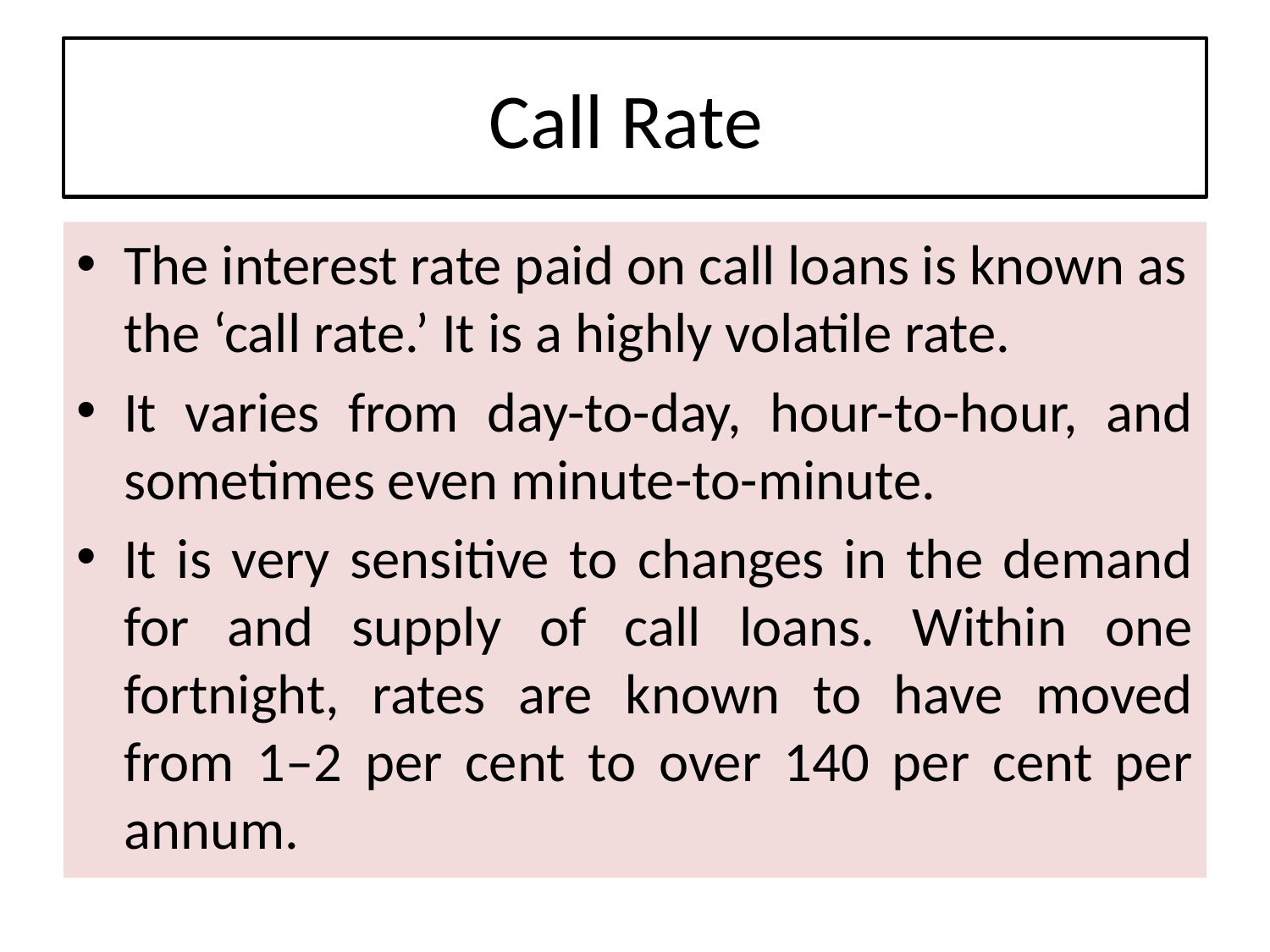

# Call Rate
The interest rate paid on call loans is known as the ‘call rate.’ It is a highly volatile rate.
It varies from day-to-day, hour-to-hour, and sometimes even minute-to-minute.
It is very sensitive to changes in the demand for and supply of call loans. Within one fortnight, rates are known to have moved from 1–2 per cent to over 140 per cent per annum.